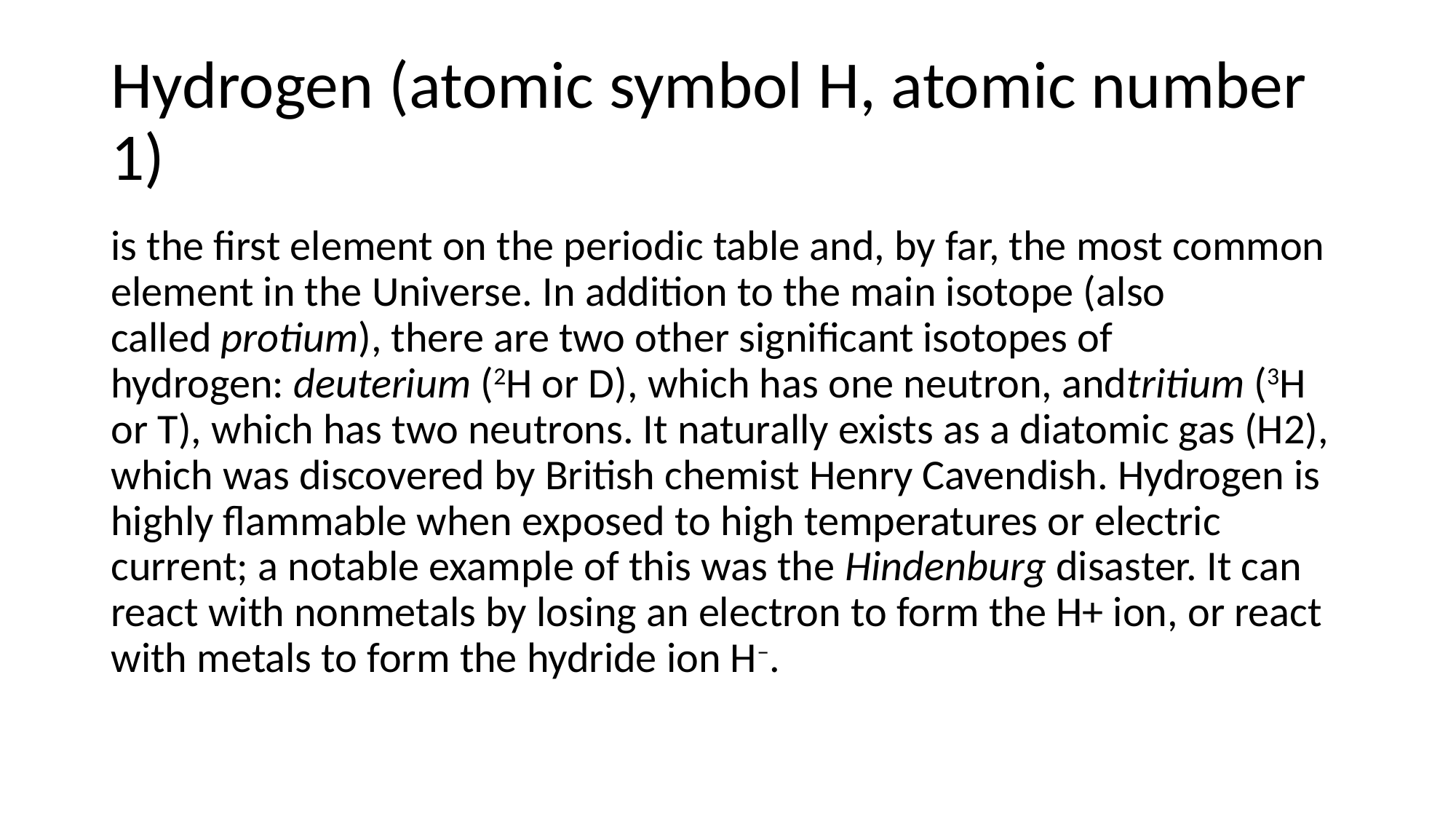

# Hydrogen (atomic symbol H, atomic number 1)
is the first element on the periodic table and, by far, the most common element in the Universe. In addition to the main isotope (also called protium), there are two other significant isotopes of hydrogen: deuterium (2H or D), which has one neutron, andtritium (3H or T), which has two neutrons. It naturally exists as a diatomic gas (H2), which was discovered by British chemist Henry Cavendish. Hydrogen is highly flammable when exposed to high temperatures or electric current; a notable example of this was the Hindenburg disaster. It can react with nonmetals by losing an electron to form the H+ ion, or react with metals to form the hydride ion H–.